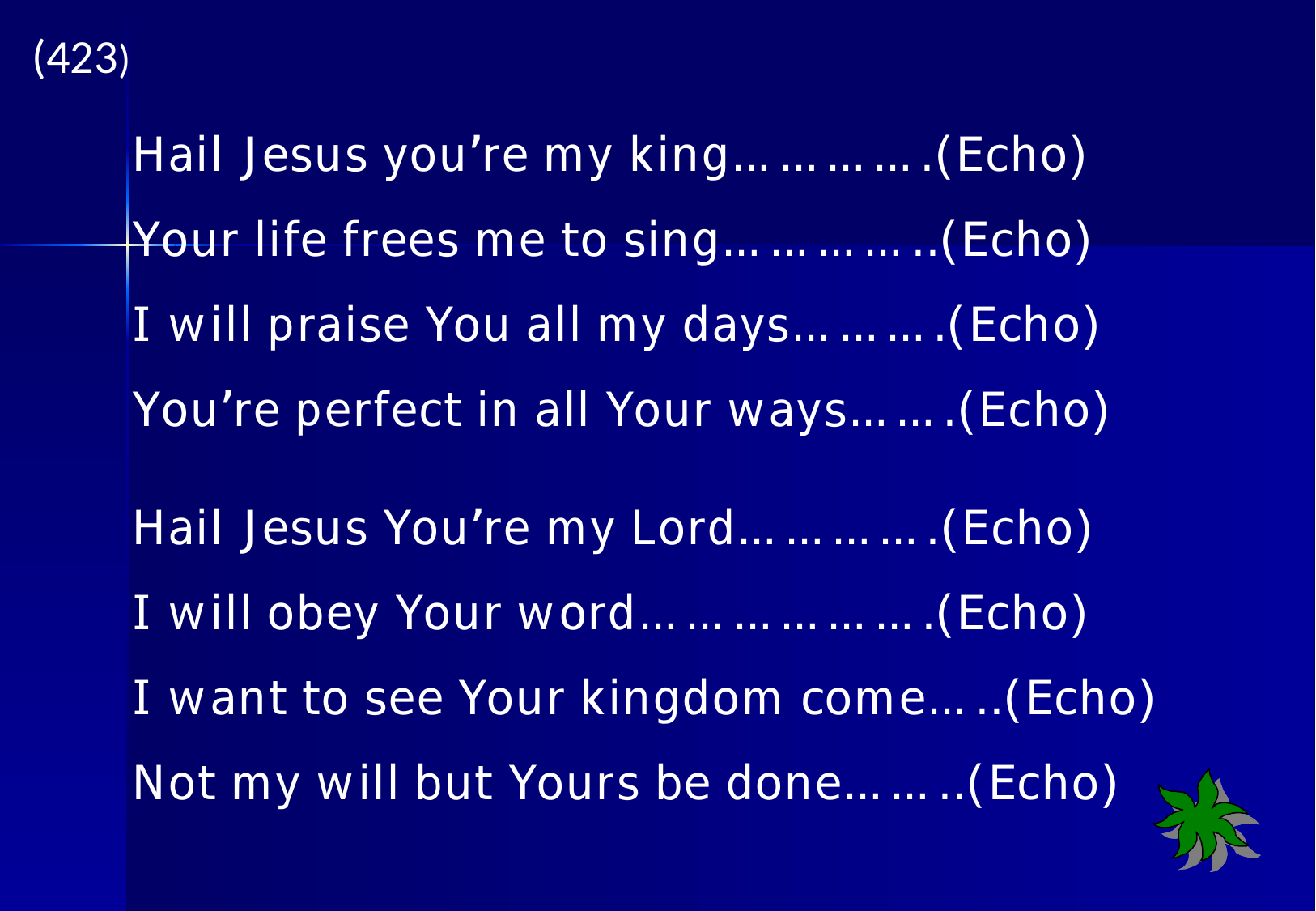

(423)
Hail Jesus you’re my king………….(Echo)
Your life frees me to sing…………..(Echo)
I will praise You all my days……….(Echo)
You’re perfect in all Your ways…….(Echo)
Hail Jesus You’re my Lord………….(Echo)
I will obey Your word……………….(Echo)
I want to see Your kingdom come…..(Echo)
Not my will but Yours be done……..(Echo)